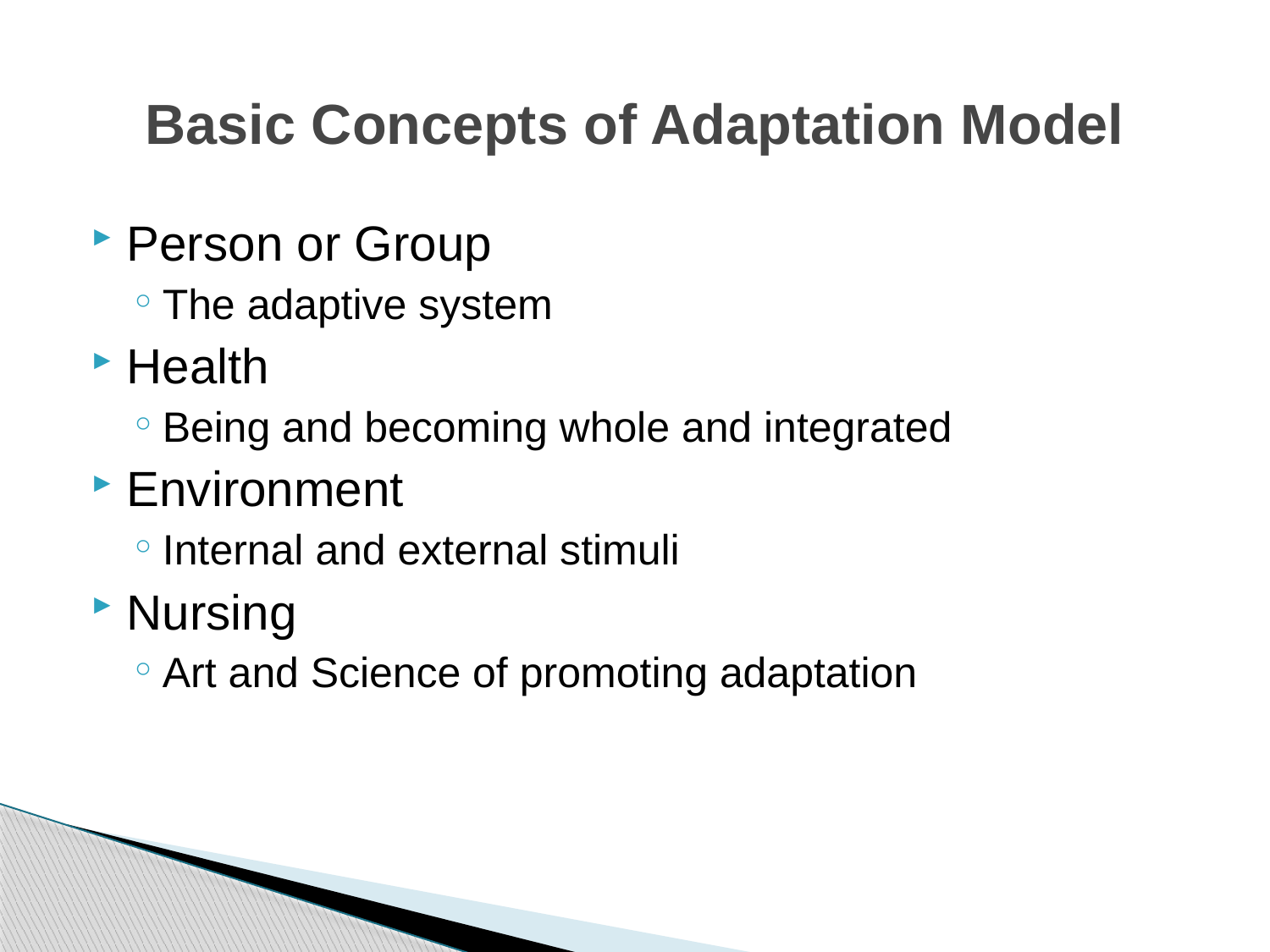

# Basic Concepts of Adaptation Model
Person or Group
The adaptive system
Health
Being and becoming whole and integrated
Environment
Internal and external stimuli
Nursing
Art and Science of promoting adaptation